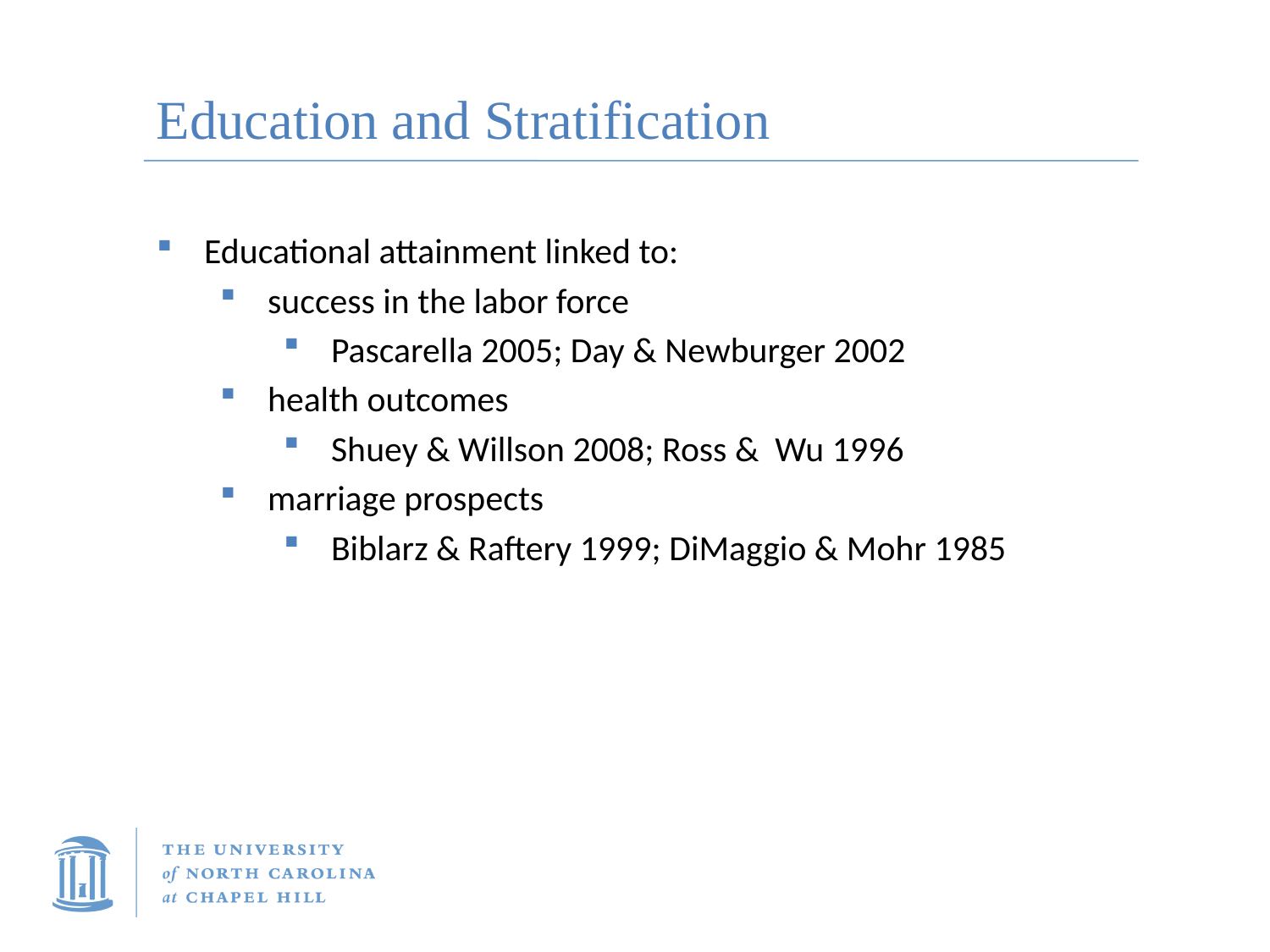

# Education and Stratification
Educational attainment linked to:
success in the labor force
Pascarella 2005; Day & Newburger 2002
health outcomes
Shuey & Willson 2008; Ross &  Wu 1996
marriage prospects
Biblarz & Raftery 1999; DiMaggio & Mohr 1985